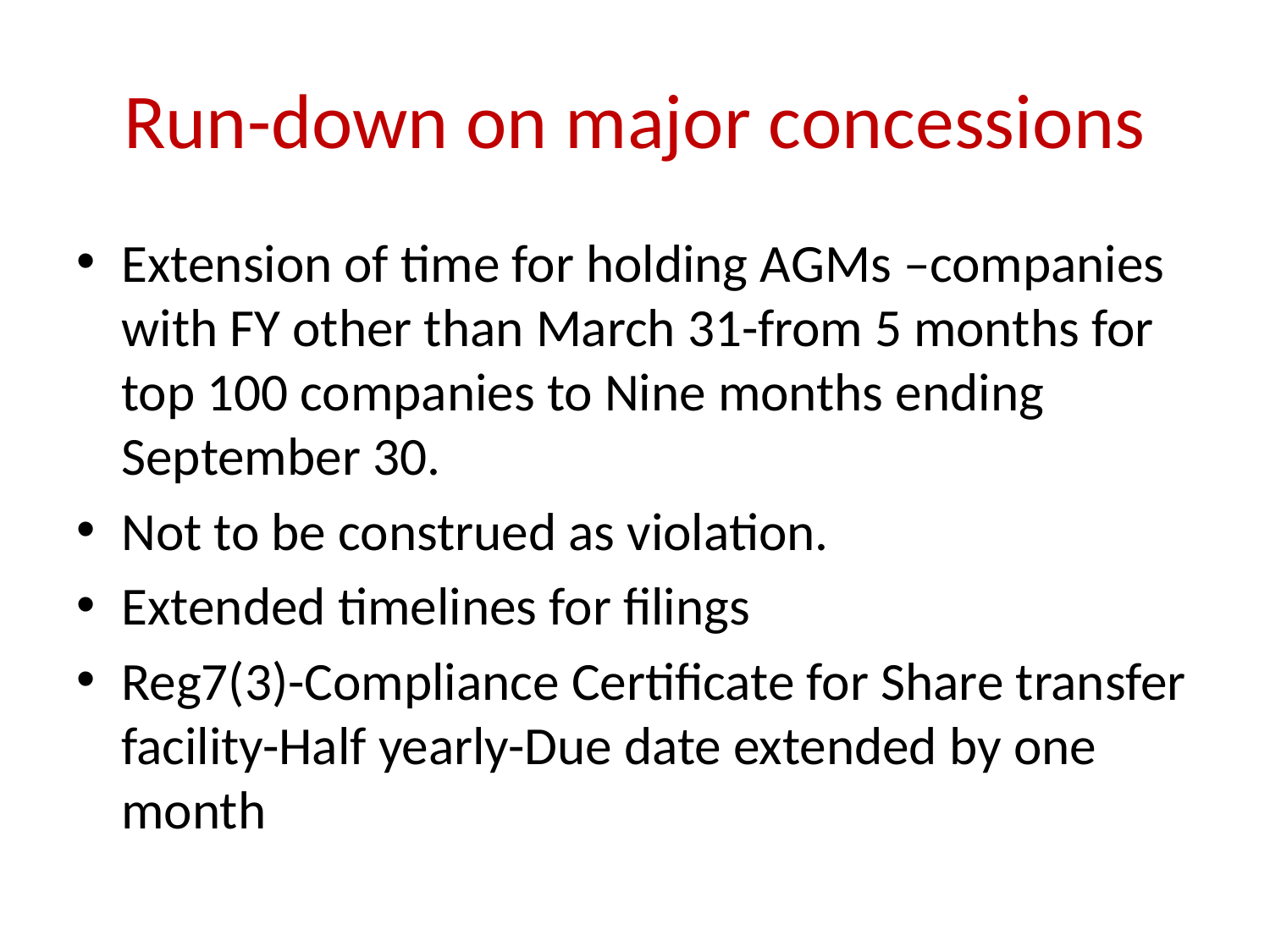

# Run-down on major concessions
Extension of time for holding AGMs –companies with FY other than March 31-from 5 months for top 100 companies to Nine months ending September 30.
Not to be construed as violation.
Extended timelines for filings
Reg7(3)-Compliance Certificate for Share transfer facility-Half yearly-Due date extended by one month